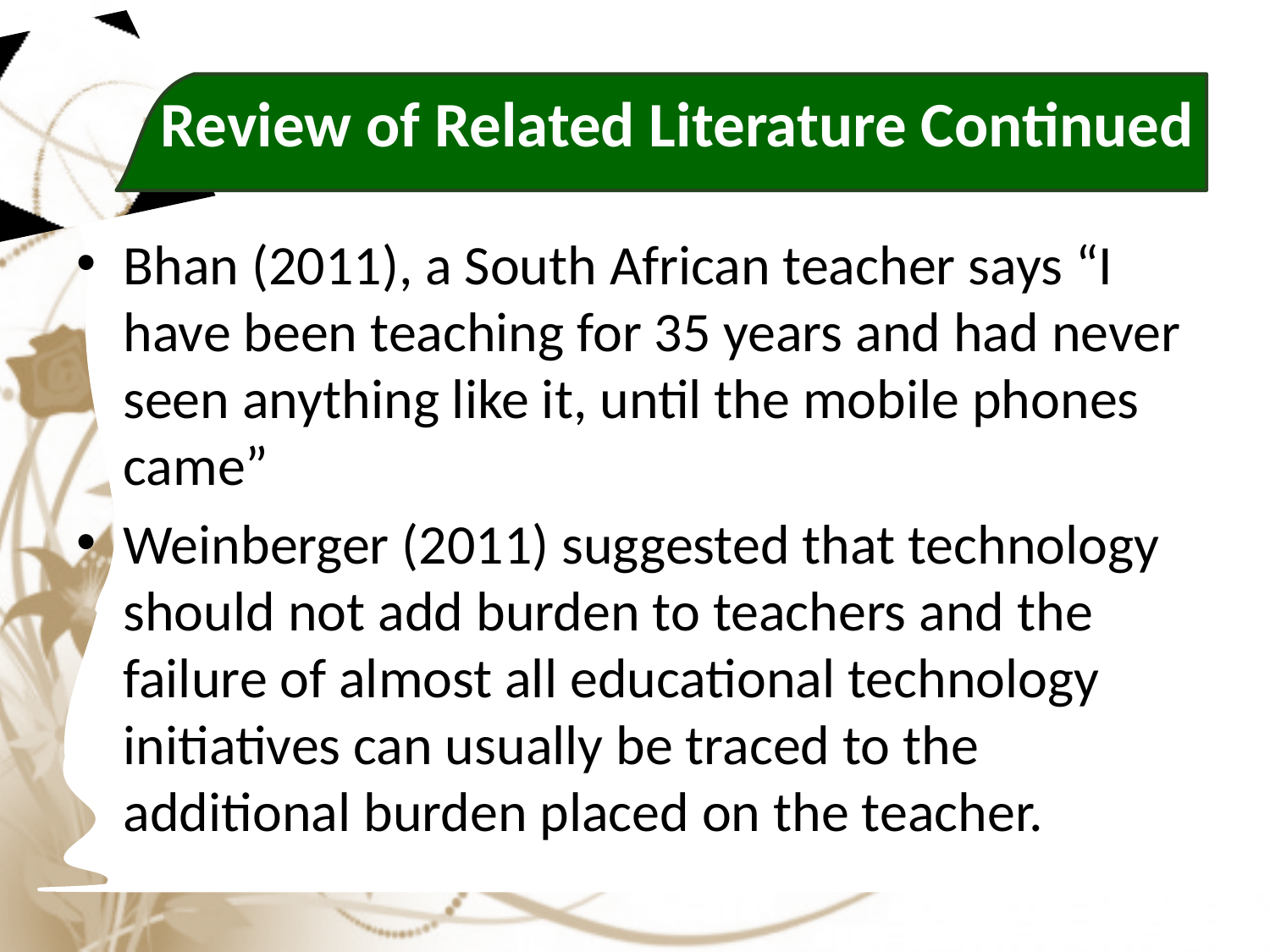

# Review of Related Literature Continued
Bhan (2011), a South African teacher says “I have been teaching for 35 years and had never seen anything like it, until the mobile phones came”
Weinberger (2011) suggested that technology should not add burden to teachers and the failure of almost all educational technology initiatives can usually be traced to the additional burden placed on the teacher.